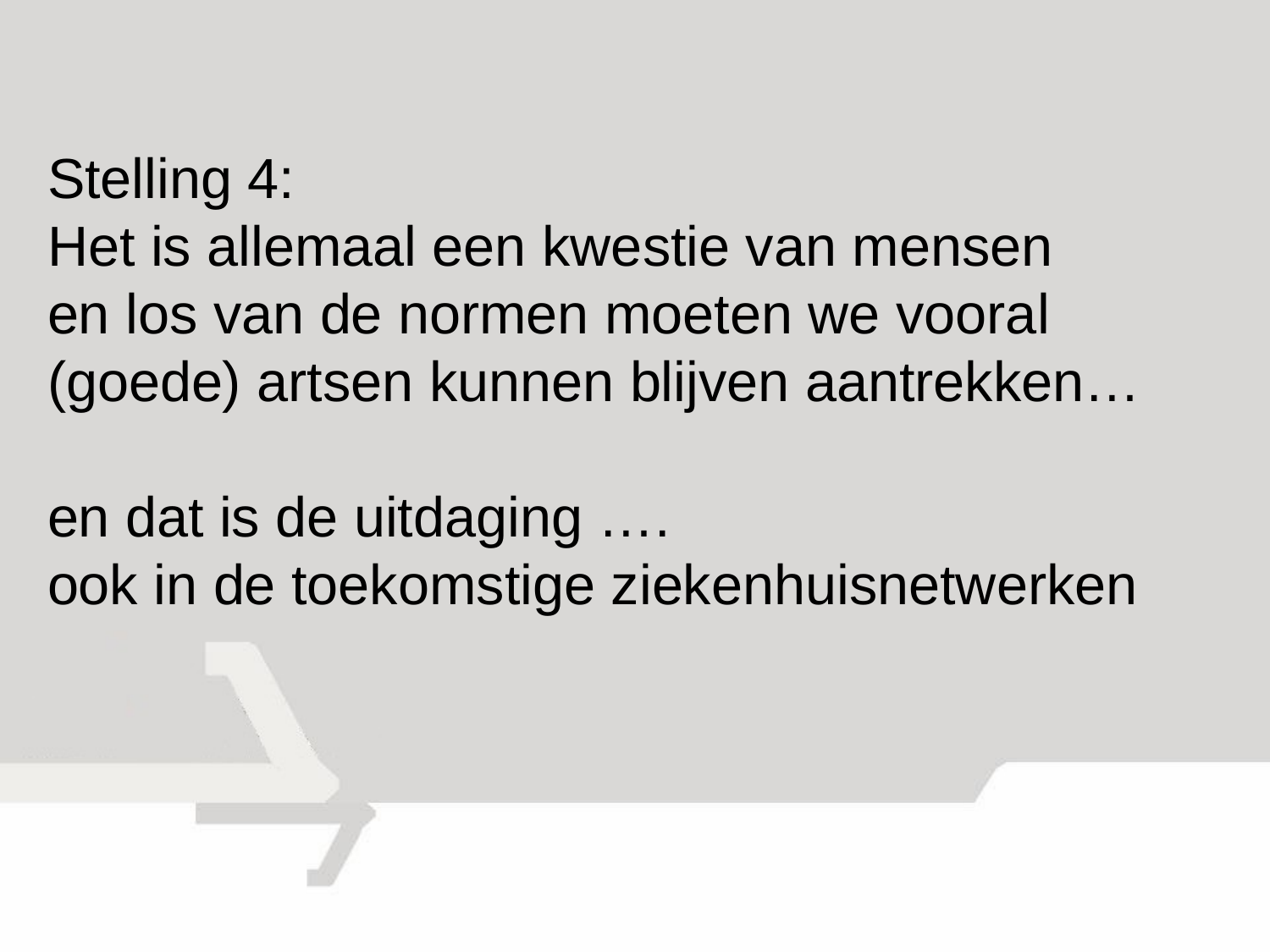

Stelling 4:
Het is allemaal een kwestie van mensen
en los van de normen moeten we vooral
(goede) artsen kunnen blijven aantrekken…

en dat is de uitdaging ….
ook in de toekomstige ziekenhuisnetwerken